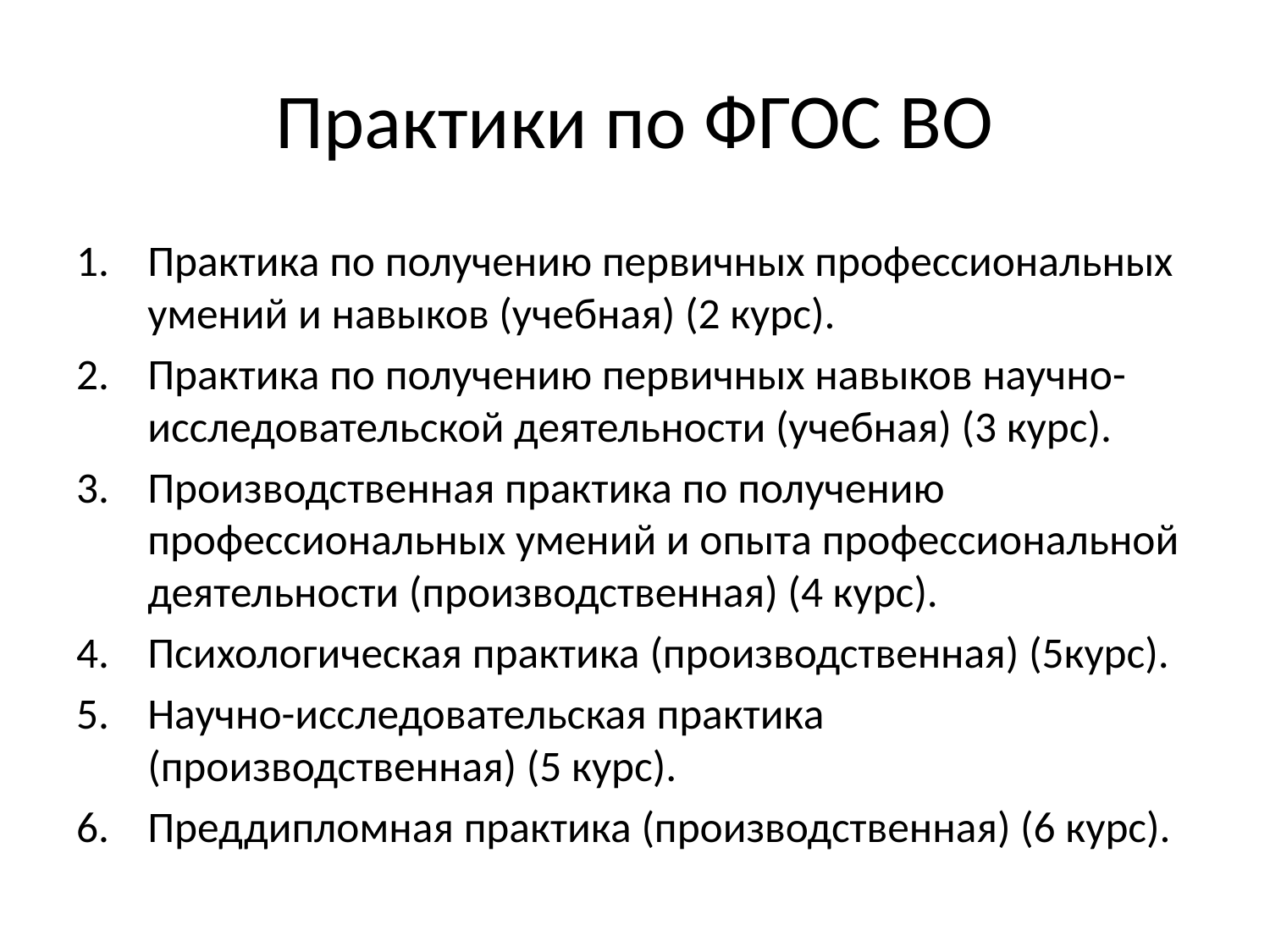

# Практики по ФГОС ВО
Практика по получению первичных профессиональных умений и навыков (учебная) (2 курс).
Практика по получению первичных навыков научно-исследовательской деятельности (учебная) (3 курс).
Производственная практика по получению профессиональных умений и опыта профессиональной деятельности (производственная) (4 курс).
Психологическая практика (производственная) (5курс).
Научно-исследовательская практика (производственная) (5 курс).
Преддипломная практика (производственная) (6 курс).